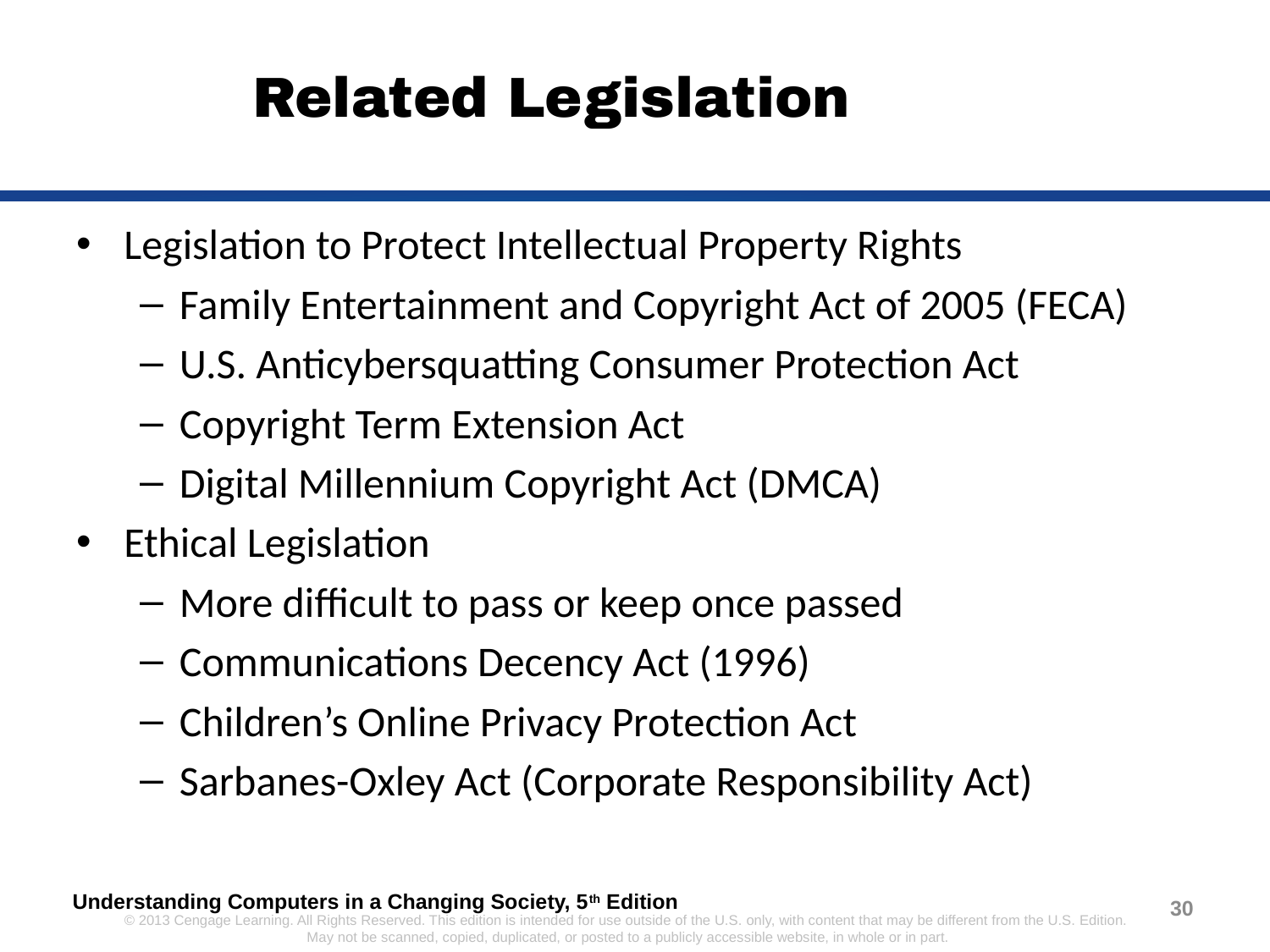

# Related Legislation
Legislation to Protect Intellectual Property Rights
Family Entertainment and Copyright Act of 2005 (FECA)
U.S. Anticybersquatting Consumer Protection Act
Copyright Term Extension Act
Digital Millennium Copyright Act (DMCA)
Ethical Legislation
More difficult to pass or keep once passed
Communications Decency Act (1996)
Children’s Online Privacy Protection Act
Sarbanes-Oxley Act (Corporate Responsibility Act)

Understanding Computers in a Changing Society, 5th Edition
30